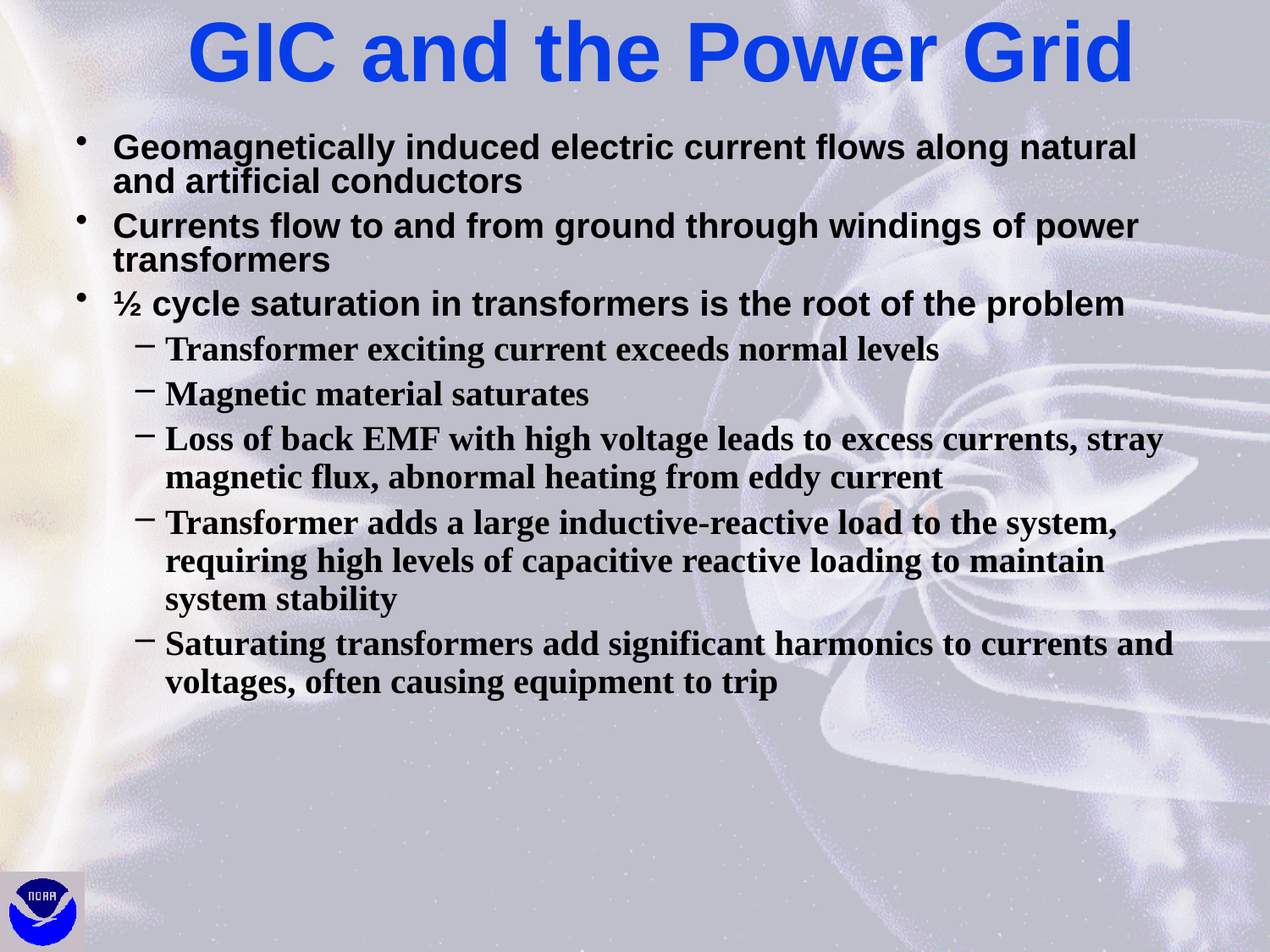

# GIC and the Power Grid
Geomagnetically induced electric current flows along natural and artificial conductors
Currents flow to and from ground through windings of power transformers
½ cycle saturation in transformers is the root of the problem
Transformer exciting current exceeds normal levels
Magnetic material saturates
Loss of back EMF with high voltage leads to excess currents, stray magnetic flux, abnormal heating from eddy current
Transformer adds a large inductive-reactive load to the system, requiring high levels of capacitive reactive loading to maintain system stability
Saturating transformers add significant harmonics to currents and voltages, often causing equipment to trip